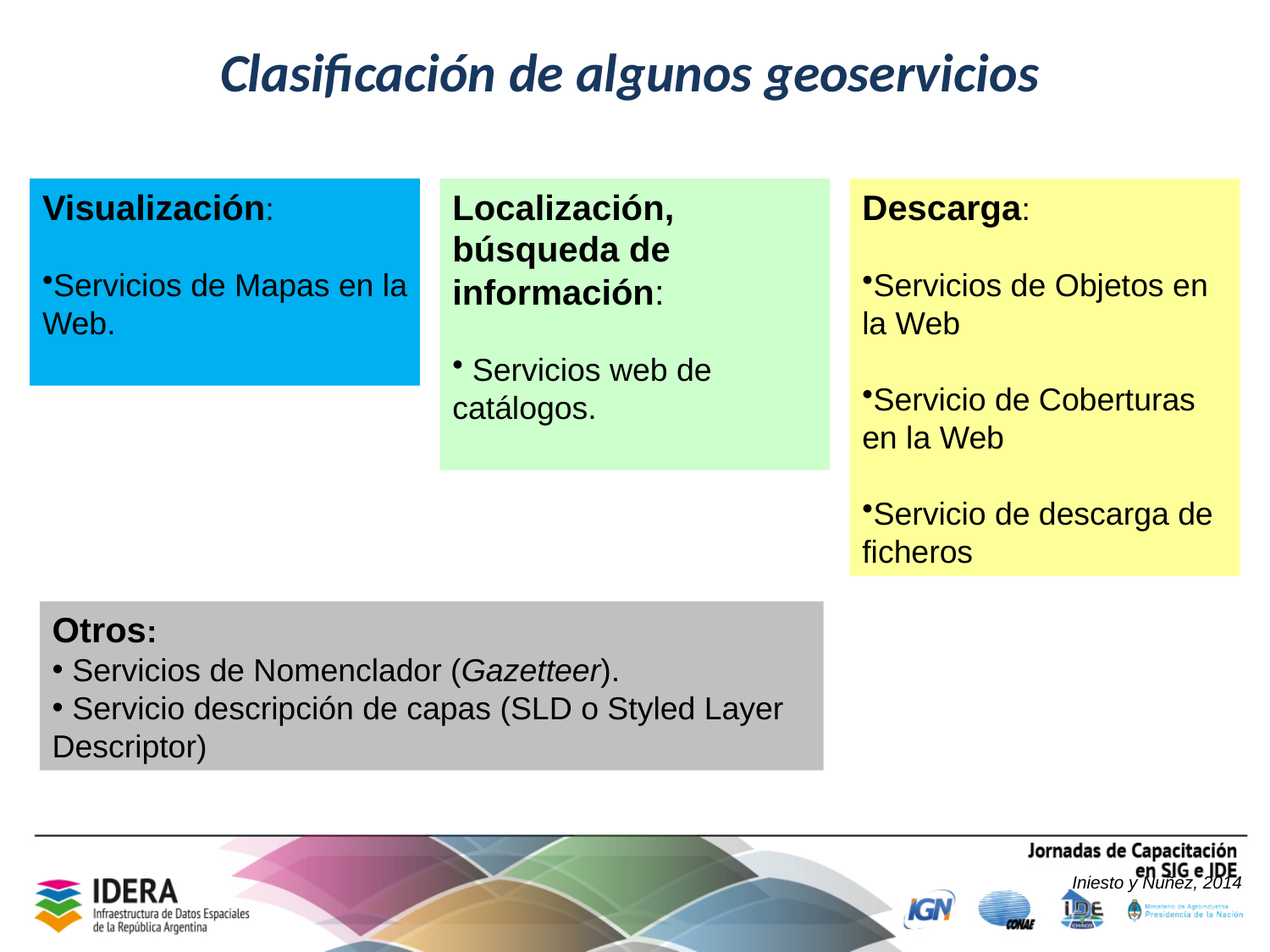

# Clasificación de algunos geoservicios
Visualización:

Servicios de Mapas en la Web.

Localización, búsqueda de información:

 Servicios web de catálogos.

Descarga:

Servicios de Objetos en la Web

Servicio de Coberturas en la Web

Servicio de descarga de ficheros
Otros:
 Servicios de Nomenclador (Gazetteer).
 Servicio descripción de capas (SLD o Styled Layer Descriptor)
Iniesto y Nuñez, 2014